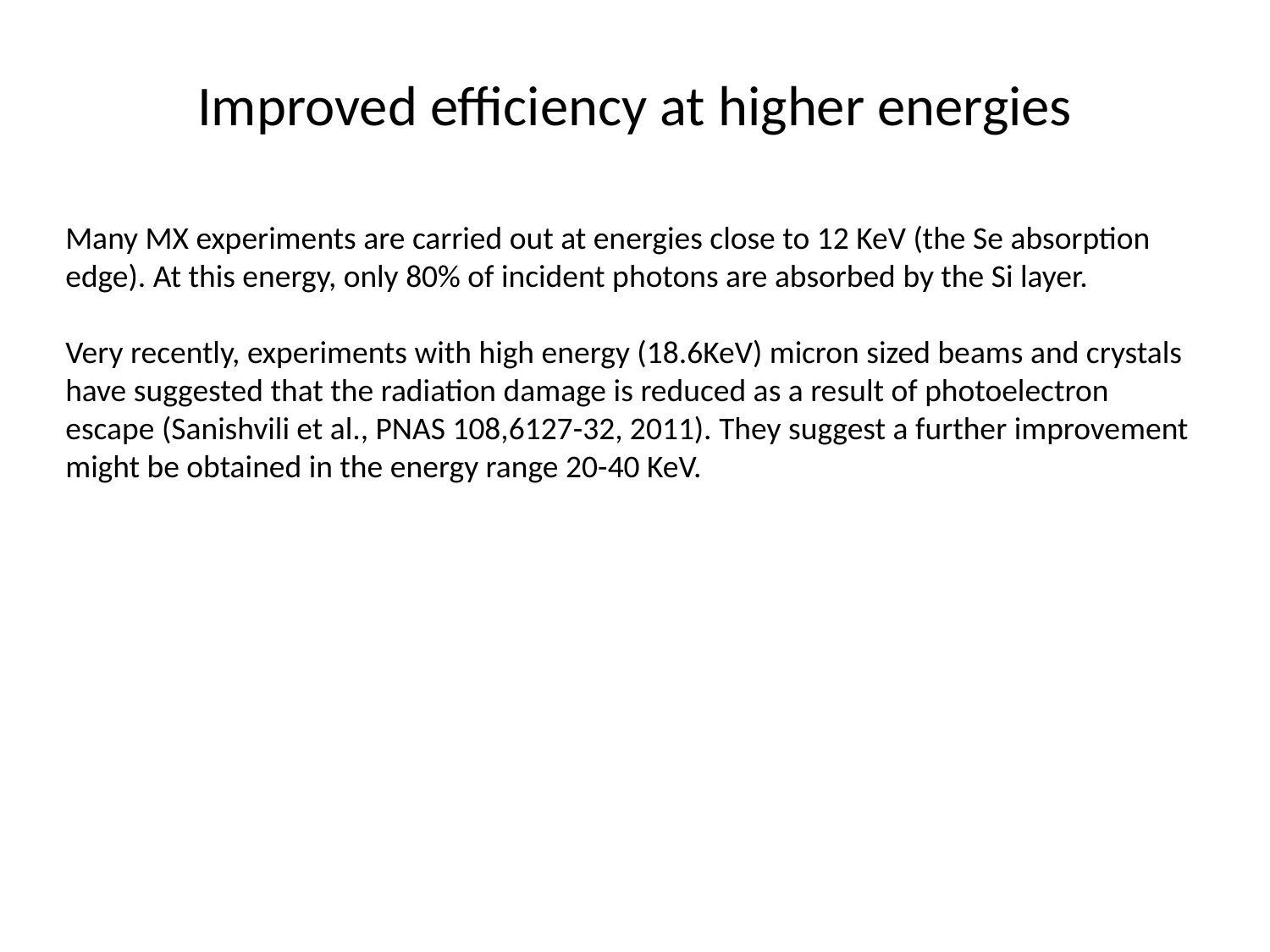

Improved efficiency at higher energies
Many MX experiments are carried out at energies close to 12 KeV (the Se absorption edge). At this energy, only 80% of incident photons are absorbed by the Si layer.

Very recently, experiments with high energy (18.6KeV) micron sized beams and crystals have suggested that the radiation damage is reduced as a result of photoelectron escape (Sanishvili et al., PNAS 108,6127-32, 2011). They suggest a further improvement might be obtained in the energy range 20-40 KeV.